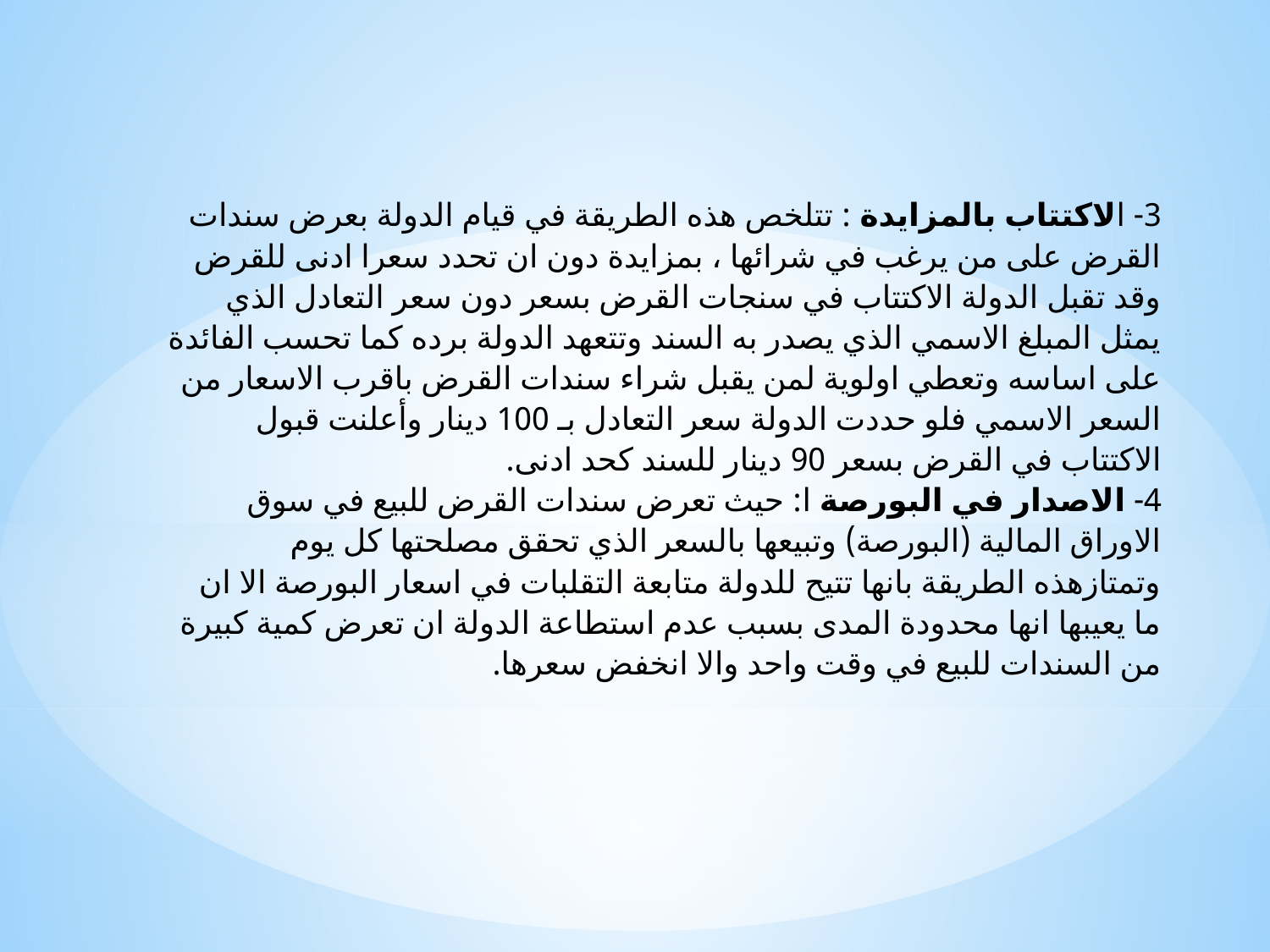

3- الاكتتاب بالمزايدة : تتلخص هذه الطريقة في قيام الدولة بعرض سندات القرض على من يرغب في شرائها ، بمزايدة دون ان تحدد سعرا ادنى للقرض وقد تقبل الدولة الاكتتاب في سنجات القرض بسعر دون سعر التعادل الذي يمثل المبلغ الاسمي الذي يصدر به السند وتتعهد الدولة برده كما تحسب الفائدة على اساسه وتعطي اولوية لمن يقبل شراء سندات القرض باقرب الاسعار من السعر الاسمي فلو حددت الدولة سعر التعادل بـ 100 دينار وأعلنت قبول الاكتتاب في القرض بسعر 90 دينار للسند كحد ادنى.
4- الاصدار في البورصة ا: حيث تعرض سندات القرض للبيع في سوق الاوراق المالية (البورصة) وتبيعها بالسعر الذي تحقق مصلحتها كل يوم وتمتازهذه الطريقة بانها تتيح للدولة متابعة التقلبات في اسعار البورصة الا ان ما يعيبها انها محدودة المدى بسبب عدم استطاعة الدولة ان تعرض كمية كبيرة من السندات للبيع في وقت واحد والا انخفض سعرها.